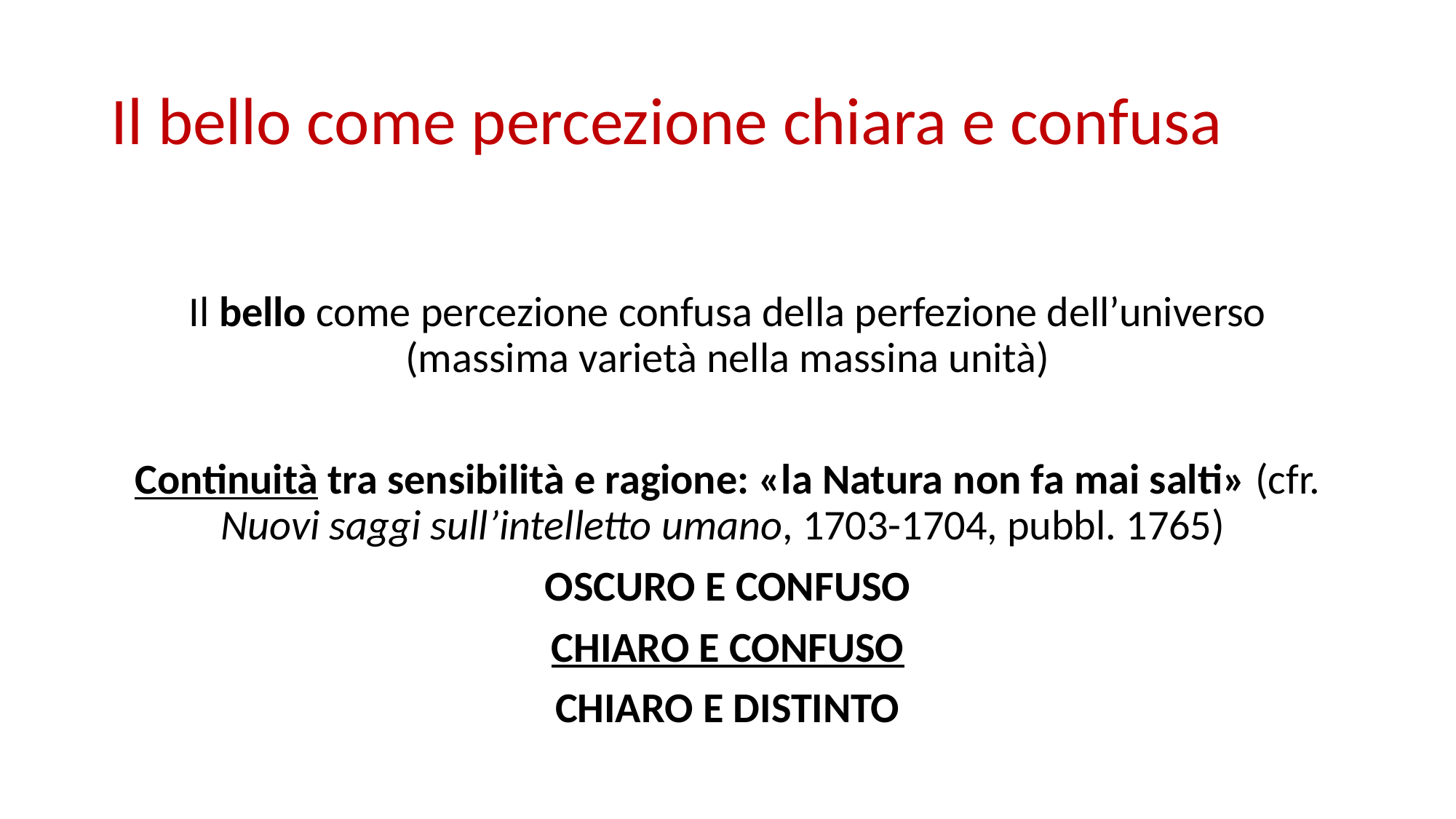

# Il bello come percezione chiara e confusa

Il bello come percezione confusa della perfezione dell’universo (massima varietà nella massina unità)

Continuità tra sensibilità e ragione: «la Natura non fa mai salti» (cfr. Nuovi saggi sull’intelletto umano, 1703-1704, pubbl. 1765)
OSCURO E CONFUSO
CHIARO E CONFUSO
CHIARO E DISTINTO